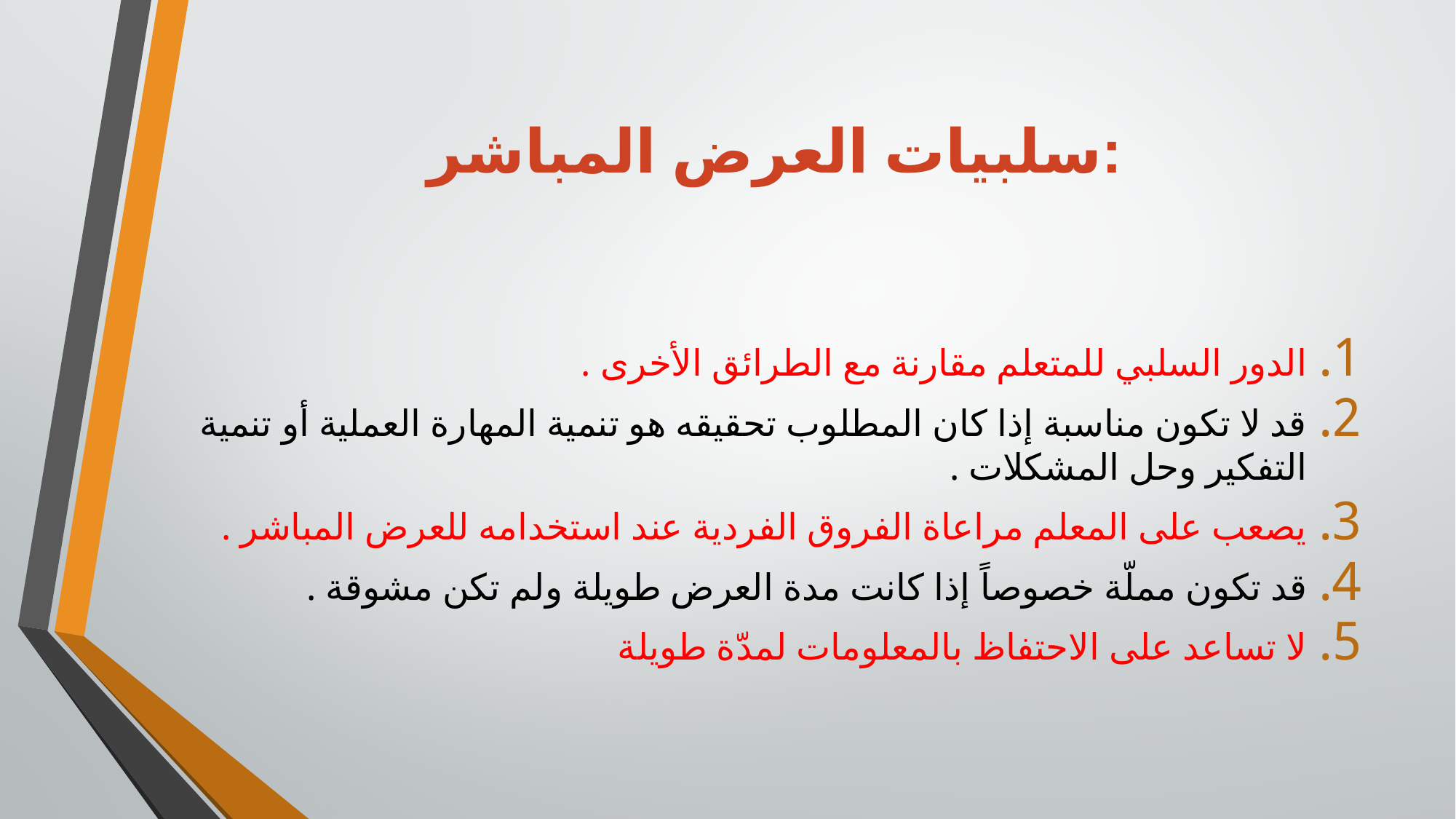

# سلبيات العرض المباشر:
الدور السلبي للمتعلم مقارنة مع الطرائق الأخرى .
قد لا تكون مناسبة إذا كان المطلوب تحقيقه هو تنمية المهارة العملية أو تنمية التفكير وحل المشكلات .
يصعب على المعلم مراعاة الفروق الفردية عند استخدامه للعرض المباشر .
قد تكون مملّة خصوصاً إذا كانت مدة العرض طويلة ولم تكن مشوقة .
لا تساعد على الاحتفاظ بالمعلومات لمدّة طويلة